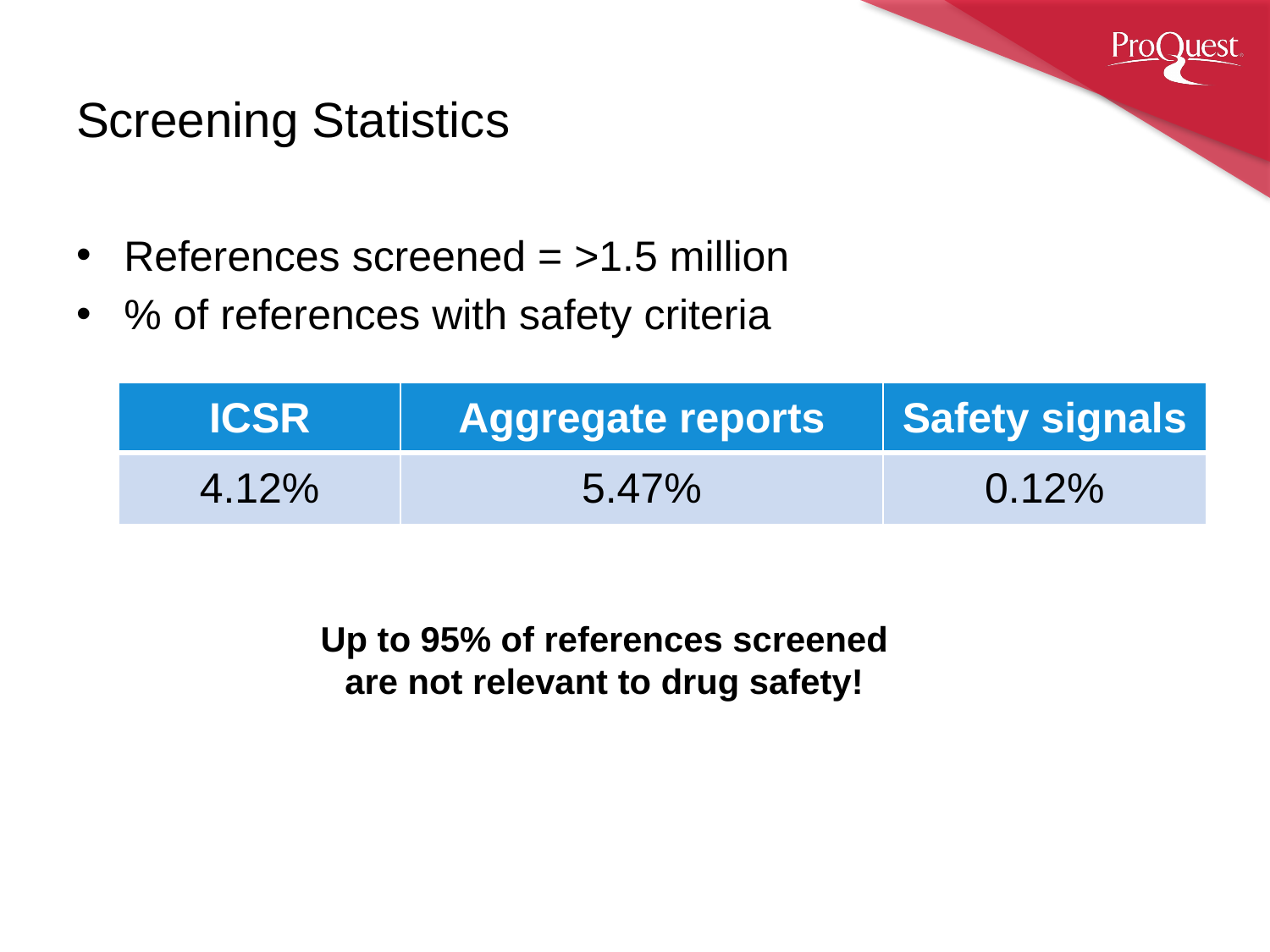

# Screening Statistics
References screened = >1.5 million
% of references with safety criteria
| ICSR | Aggregate reports | Safety signals |
| --- | --- | --- |
| 4.12% | 5.47% | 0.12% |
Up to 95% of references screened
are not relevant to drug safety!